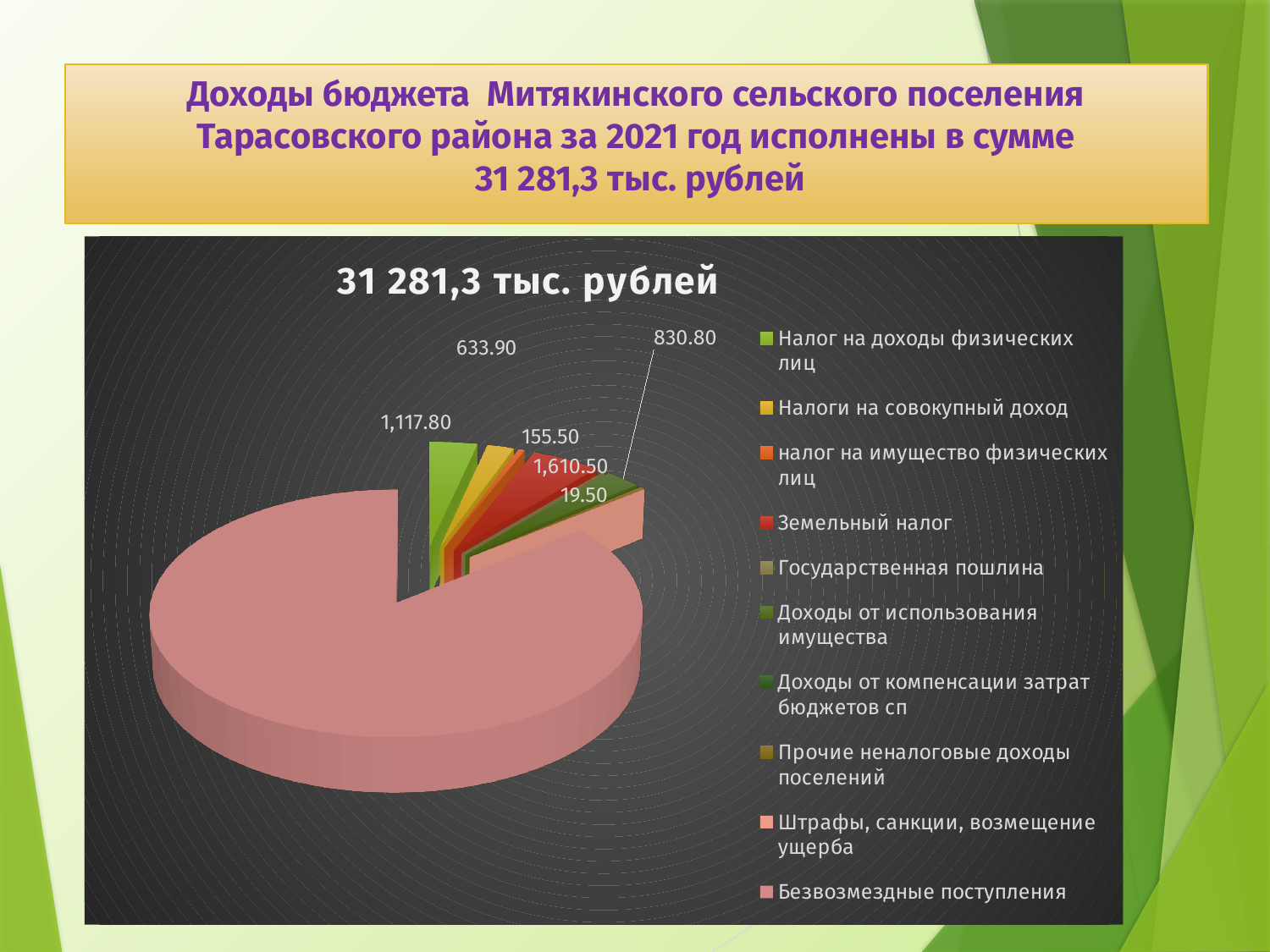

# Доходы бюджета  Митякинского сельского поселения Тарасовского района за 2021 год исполнены в сумме 31 281,3 тыс. рублей

[unsupported chart]